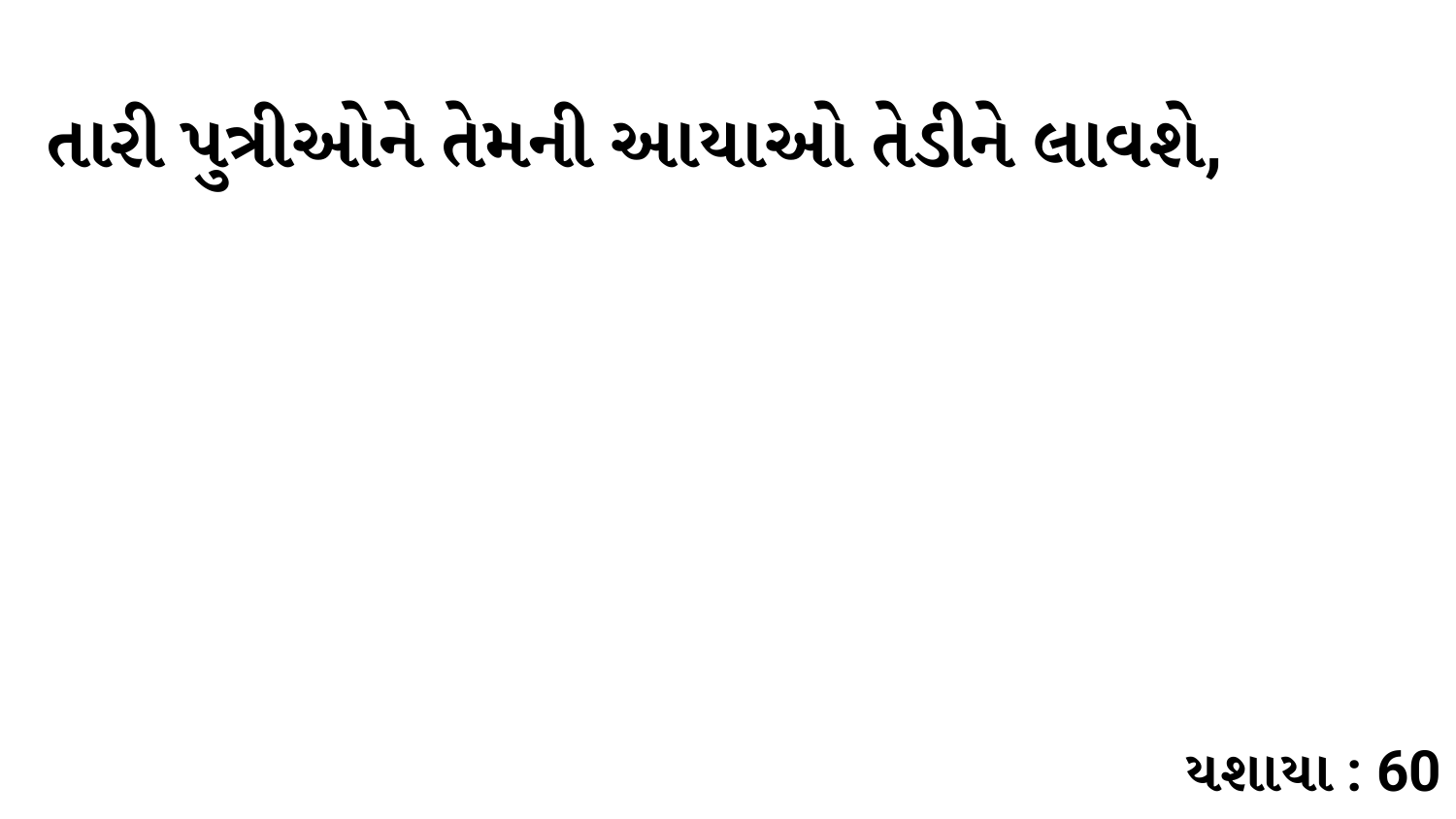

તારી પુત્રીઓને તેમની આયાઓ તેડીને લાવશે,
યશાયા : 60